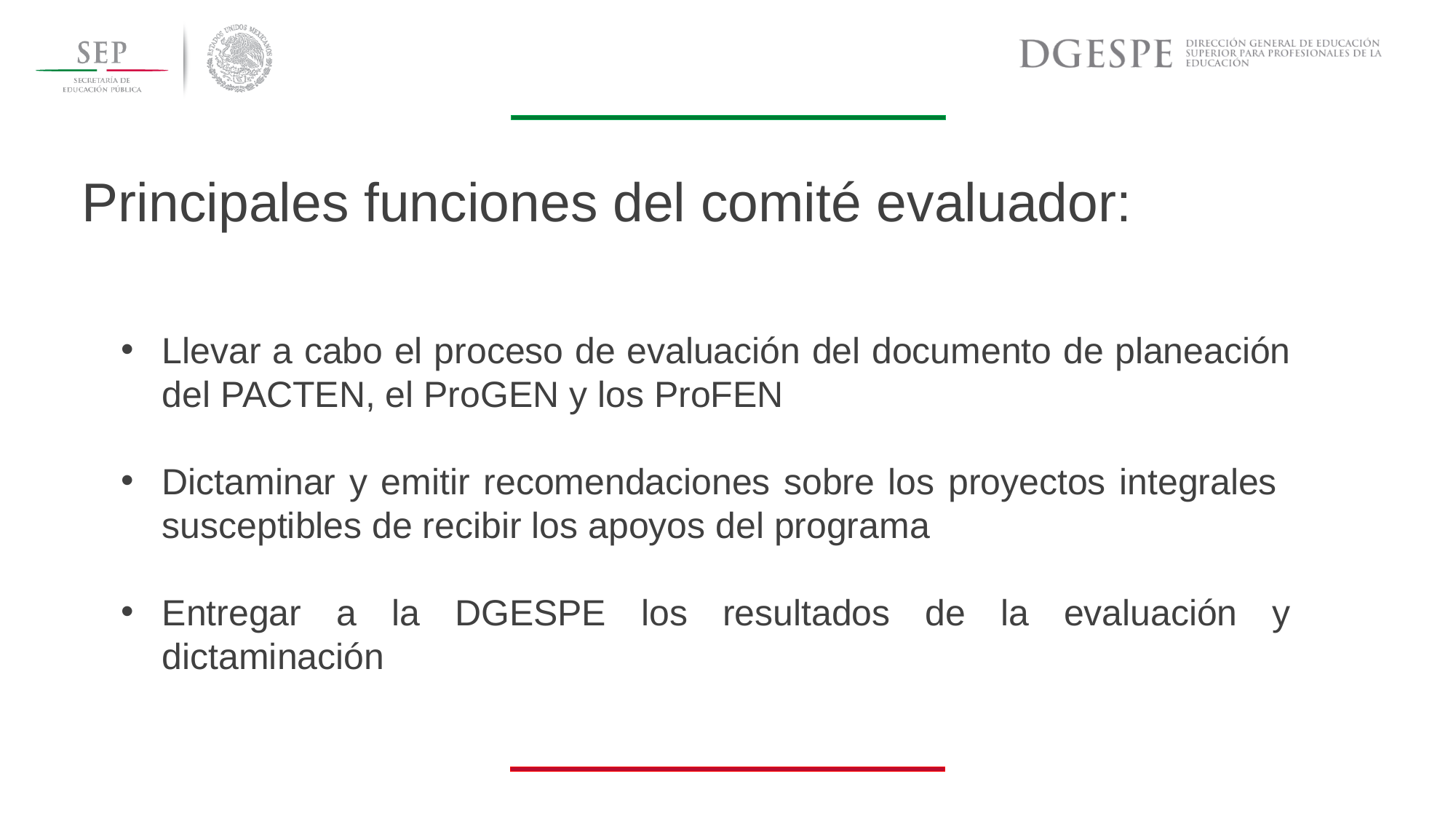

Principales funciones del comité evaluador:

Llevar a cabo el proceso de evaluación del documento de planeación del PACTEN, el ProGEN y los ProFEN

Dictaminar y emitir recomendaciones sobre los proyectos integrales  susceptibles de recibir los apoyos del programa

Entregar a la DGESPE los resultados de la evaluación y dictaminación